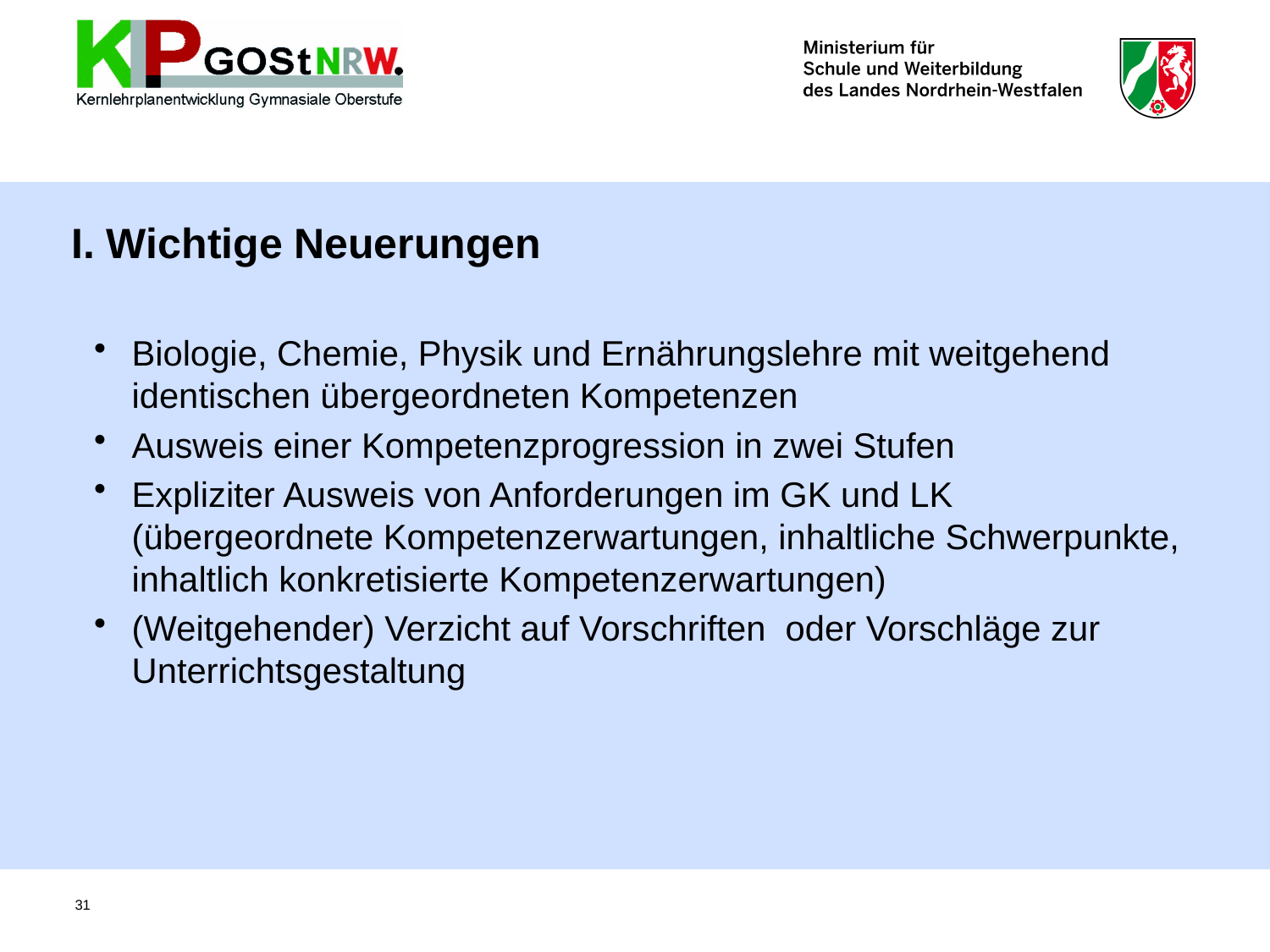

# I. Wichtige Neuerungen

Biologie, Chemie, Physik und Ernährungslehre mit weitgehend identischen übergeordneten Kompetenzen
Ausweis einer Kompetenzprogression in zwei Stufen
Expliziter Ausweis von Anforderungen im GK und LK (übergeordnete Kompetenzerwartungen, inhaltliche Schwerpunkte, inhaltlich konkretisierte Kompetenzerwartungen)
(Weitgehender) Verzicht auf Vorschriften  oder Vorschläge zur Unterrichtsgestaltung
31